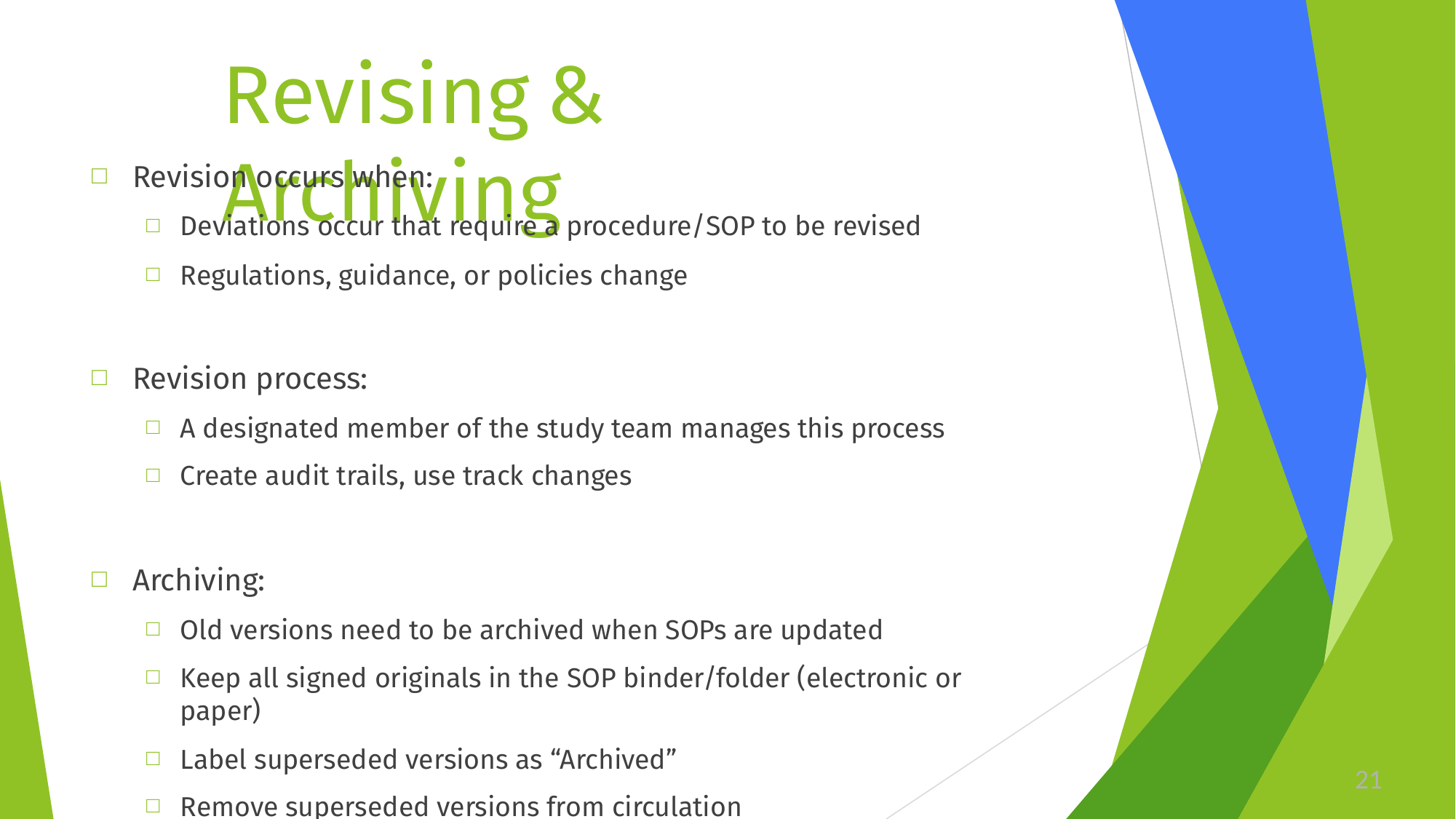

# Revising	&	Archiving
Revision occurs when:
Deviations occur that require a procedure/SOP to be revised
Regulations, guidance, or policies change

Revision process:
A designated member of the study team manages this process
Create audit trails, use track changes

Archiving:
Old versions need to be archived when SOPs are updated
Keep all signed originals in the SOP binder/folder (electronic or paper)
Label superseded versions as “Archived”
Remove superseded versions from circulation

21